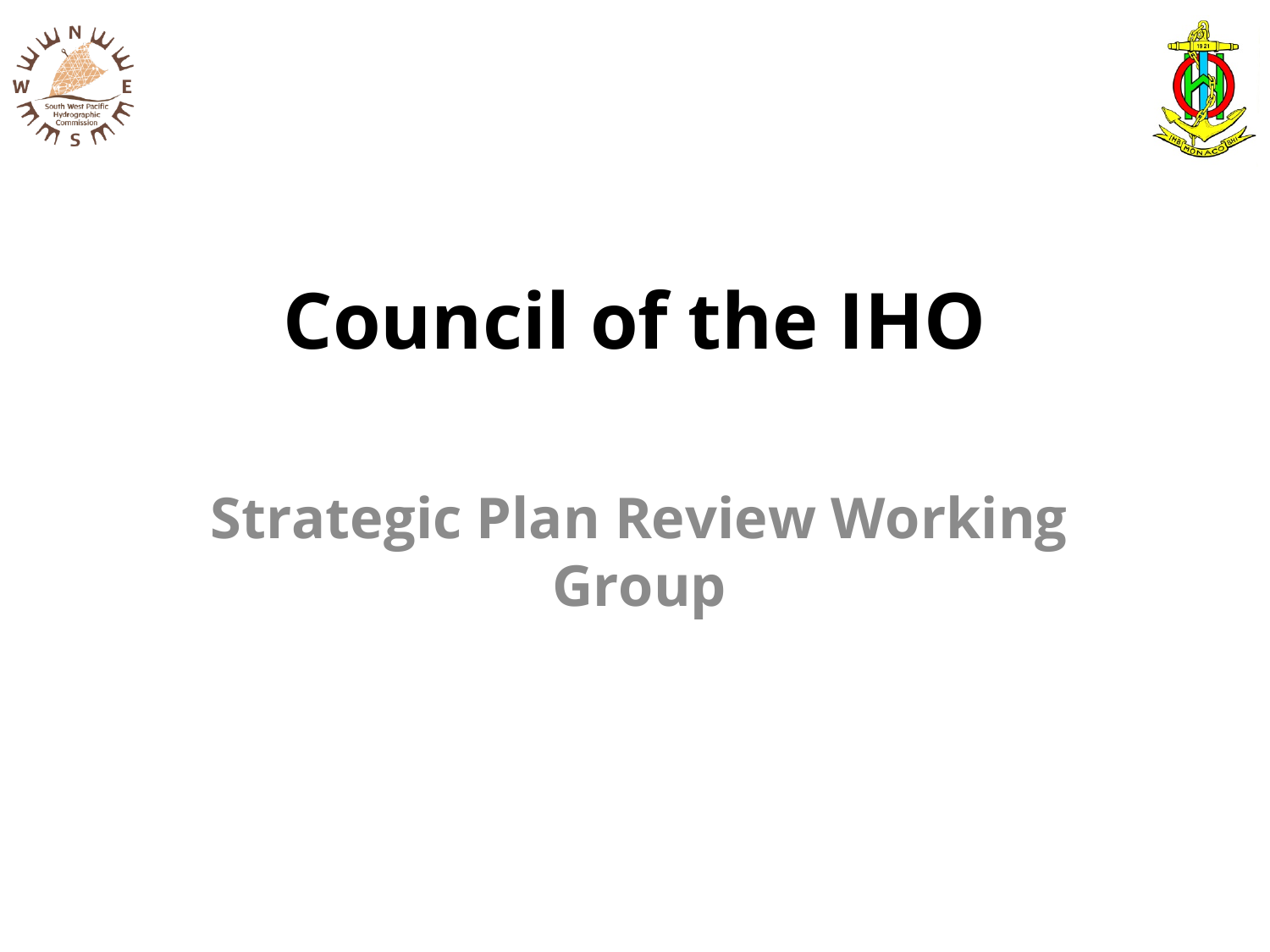

# Council of the IHO
Strategic Plan Review Working Group